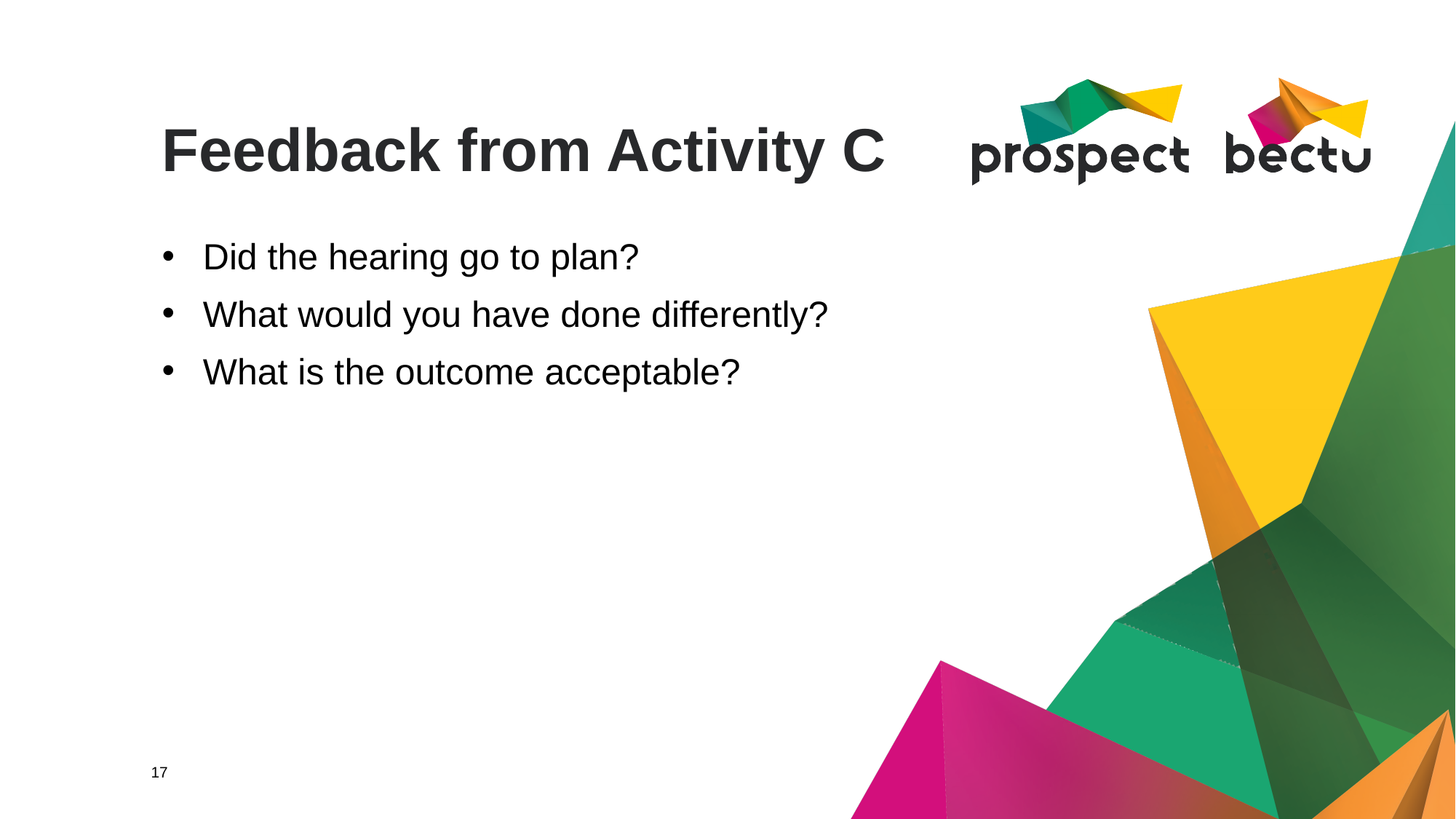

Feedback from Activity C
Did the hearing go to plan?
What would you have done differently?
What is the outcome acceptable?